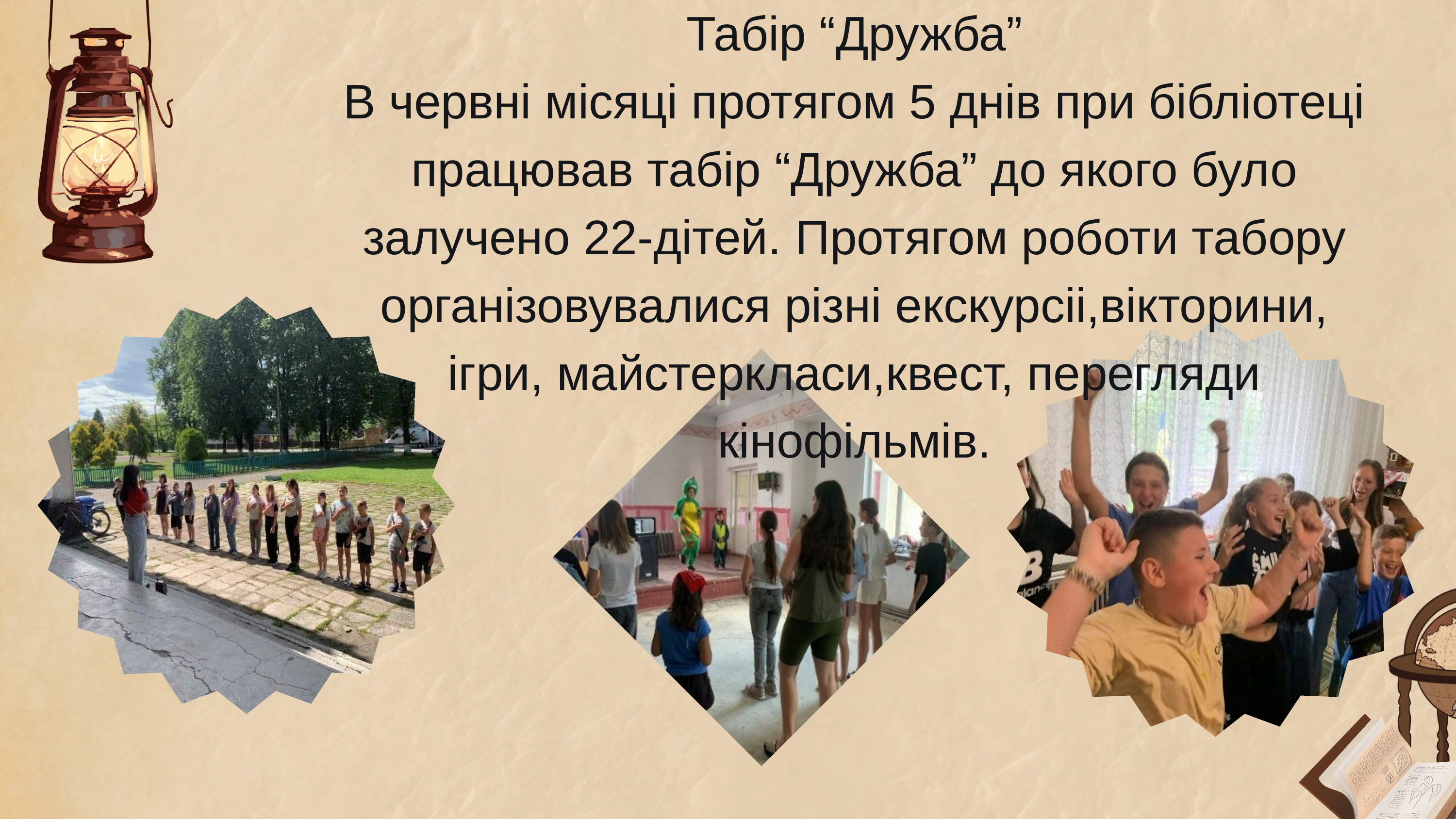

Табір “Дружба”
В червні місяці протягом 5 днів при бібліотеці працював табір “Дружба” до якого було залучено 22-дітей. Протягом роботи табору організовувалися різні екскурсіі,вікторини, ігри, майстеркласи,квест, перегляди кінофільмів.